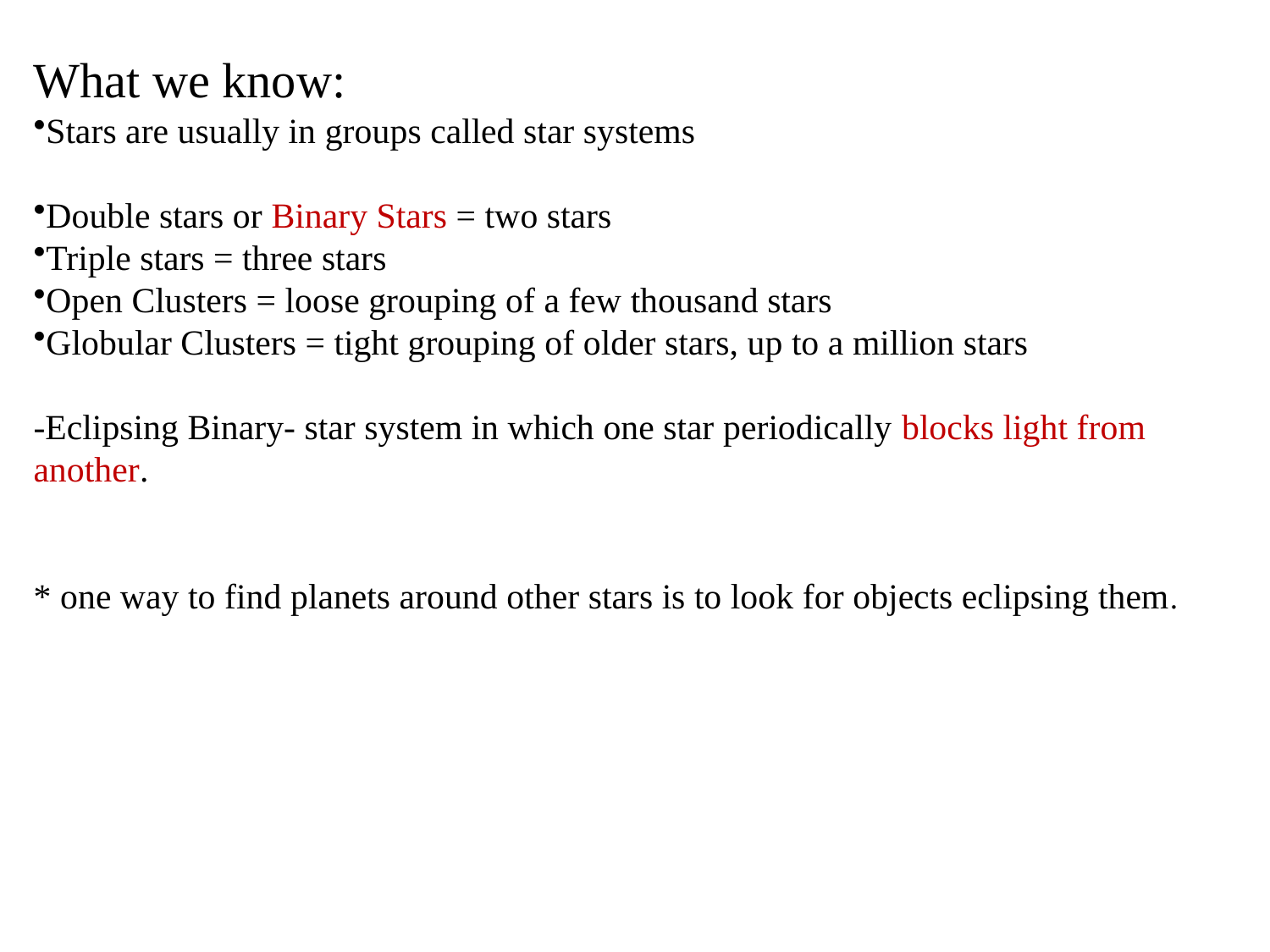

What we know:
Stars are usually in groups called star systems

Double stars or Binary Stars = two stars
Triple stars = three stars
Open Clusters = loose grouping of a few thousand stars
Globular Clusters = tight grouping of older stars, up to a million stars

-Eclipsing Binary- star system in which one star periodically blocks light from another.

* one way to find planets around other stars is to look for objects eclipsing them.